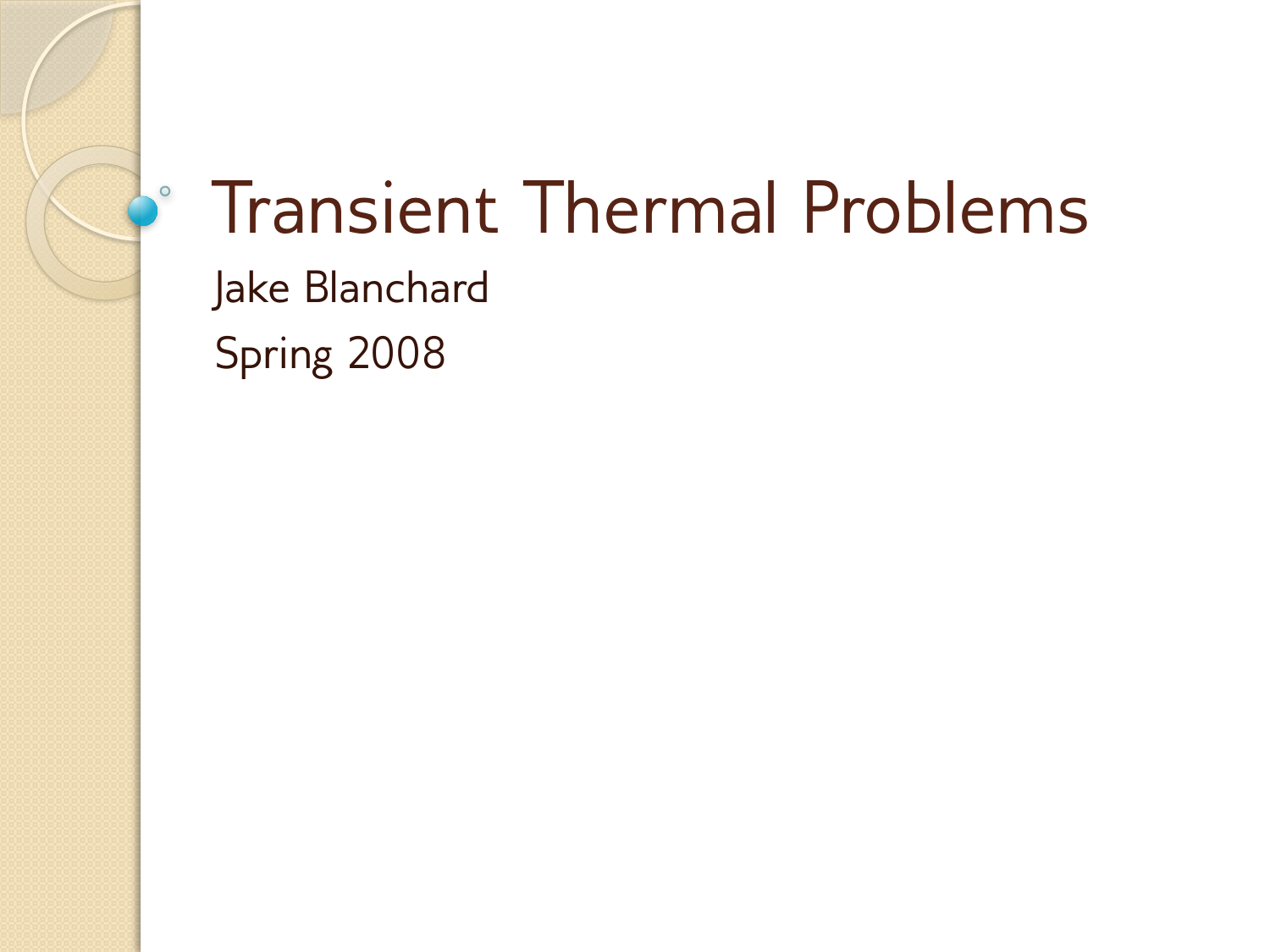

# Transient Thermal Problems
Jake Blanchard
Spring 2008